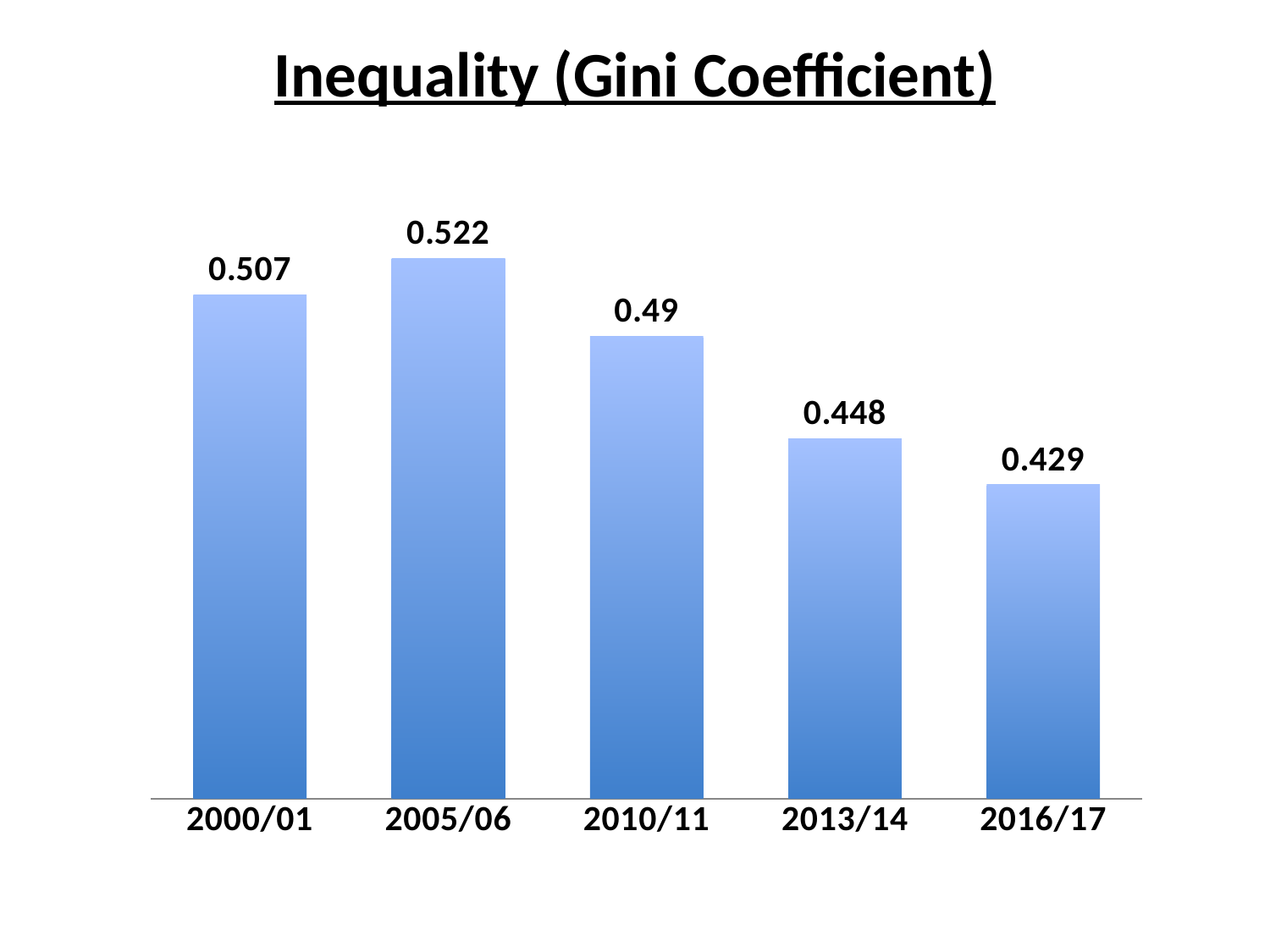

Inequality (Gini Coefficient)

### Chart

| Category | Gini Coefficient |
|---|---|
| 2000/01 | 0.507 |
| 2005/06 | 0.522 |
| 2010/11 | 0.49 |
| 2013/14 | 0.448 |
| 2016/17 | 0.429 |